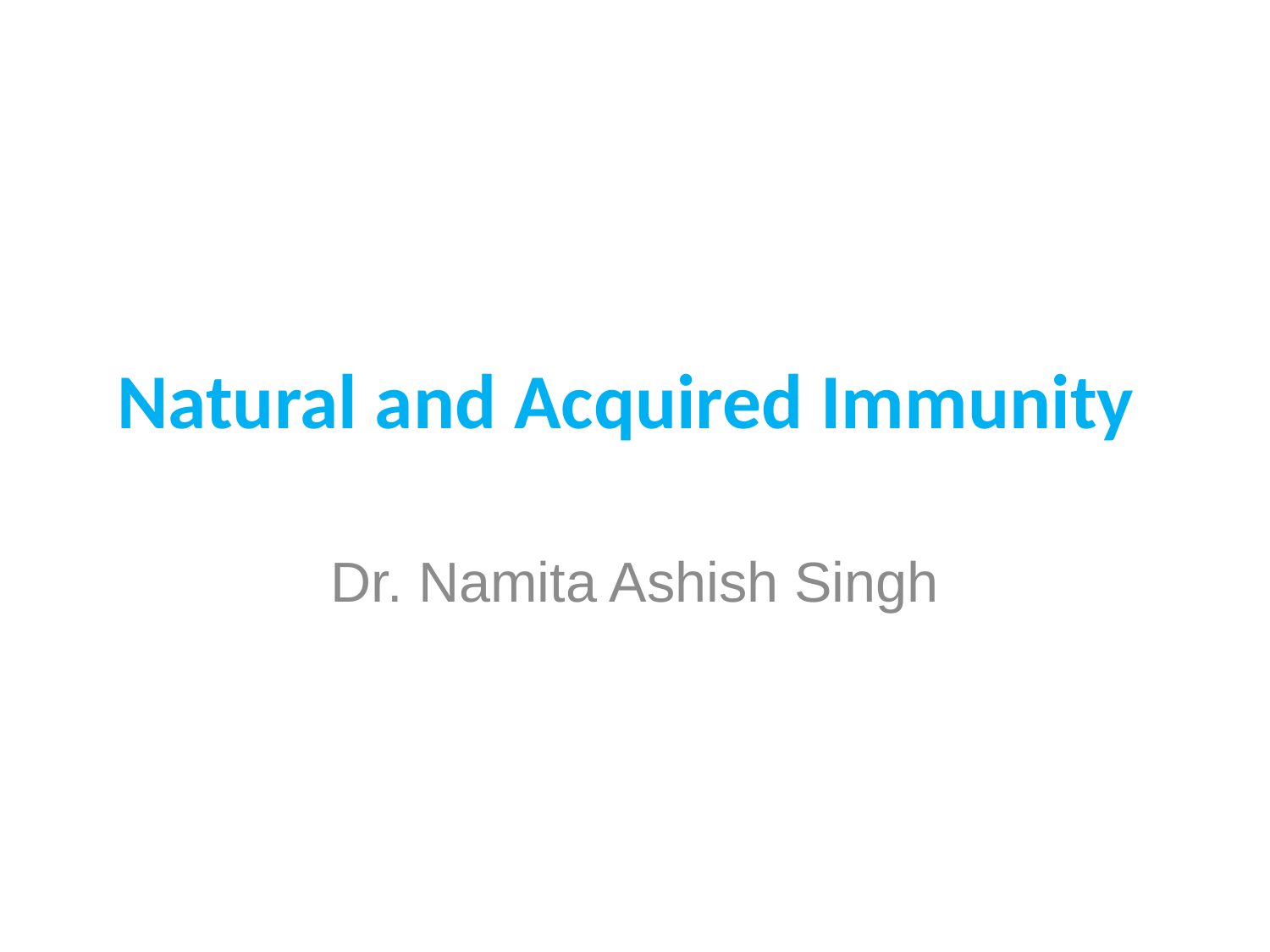

# Natural and Acquired Immunity
Dr. Namita Ashish Singh